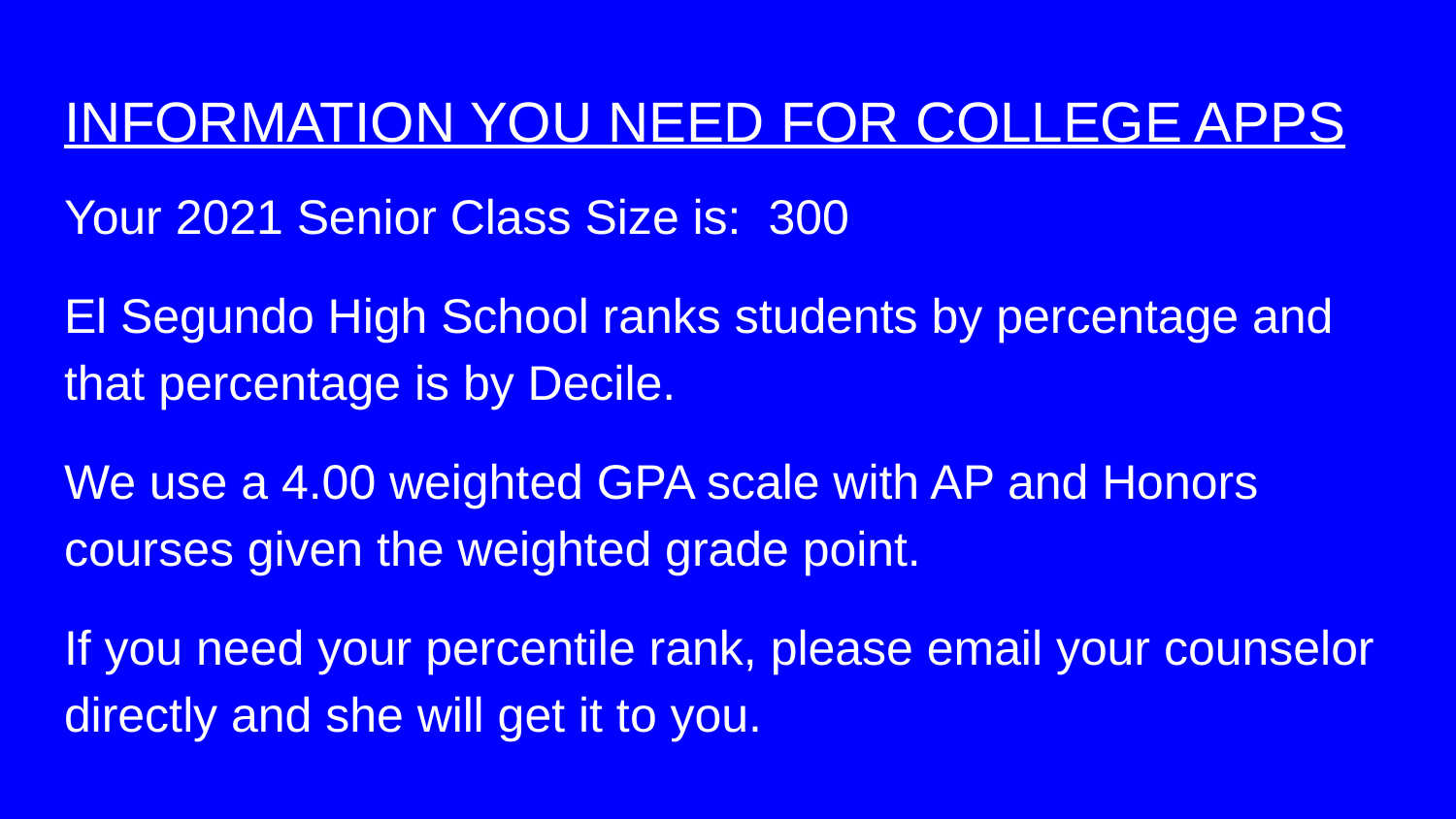

# INFORMATION YOU NEED FOR COLLEGE APPS
Your 2021 Senior Class Size is:  300
El Segundo High School ranks students by percentage and that percentage is by Decile.
We use a 4.00 weighted GPA scale with AP and Honors courses given the weighted grade point.
If you need your percentile rank, please email your counselor directly and she will get it to you.